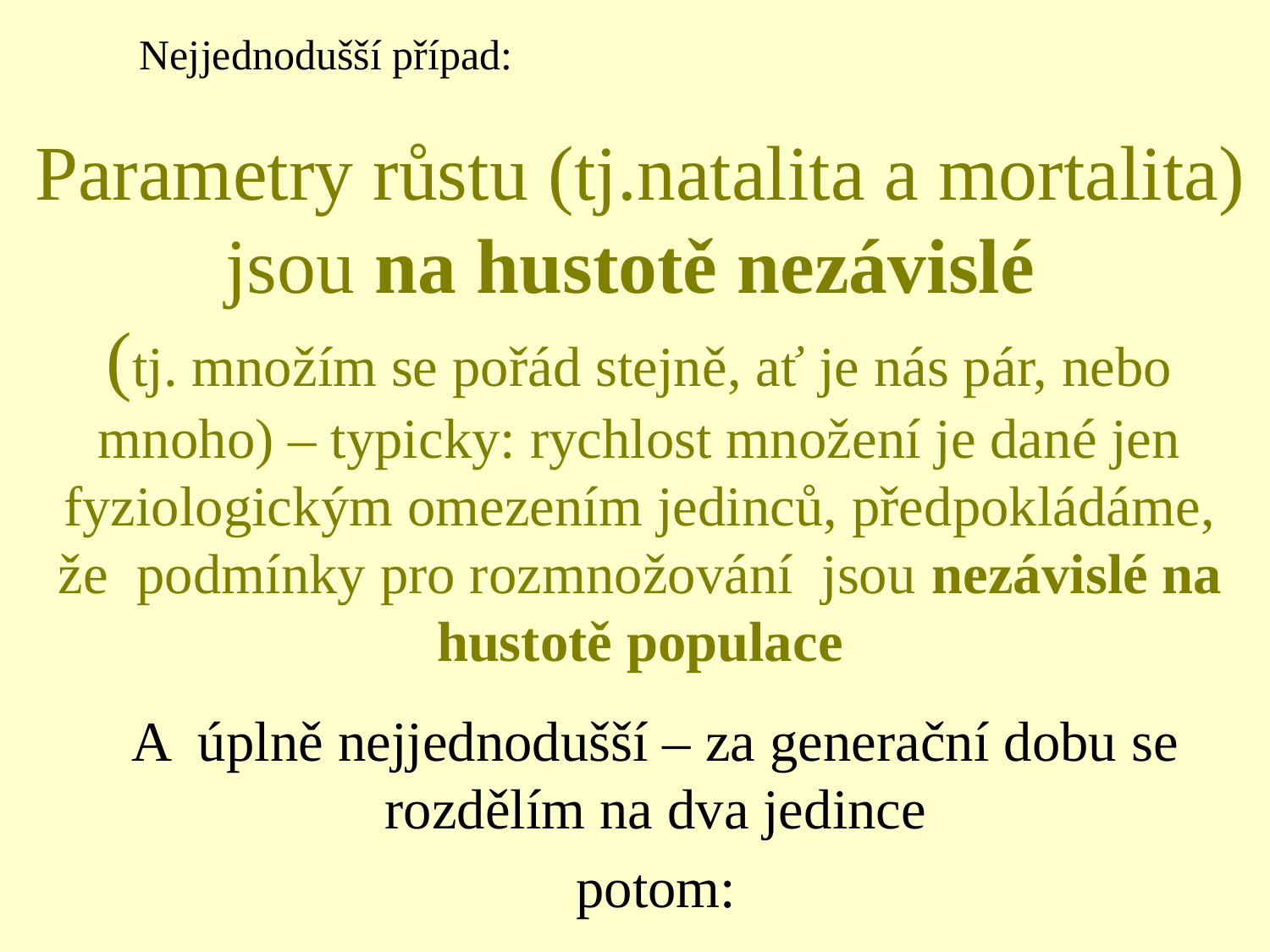

Nejjednodušší případ:
# Parametry růstu (tj.natalita a mortalita) jsou na hustotě nezávislé (tj. množím se pořád stejně, ať je nás pár, nebo mnoho) – typicky: rychlost množení je dané jen fyziologickým omezením jedinců, předpokládáme, že  podmínky pro rozmnožování  jsou nezávislé na hustotě populace
A  úplně nejjednodušší – za generační dobu se rozdělím na dva jedince
potom: